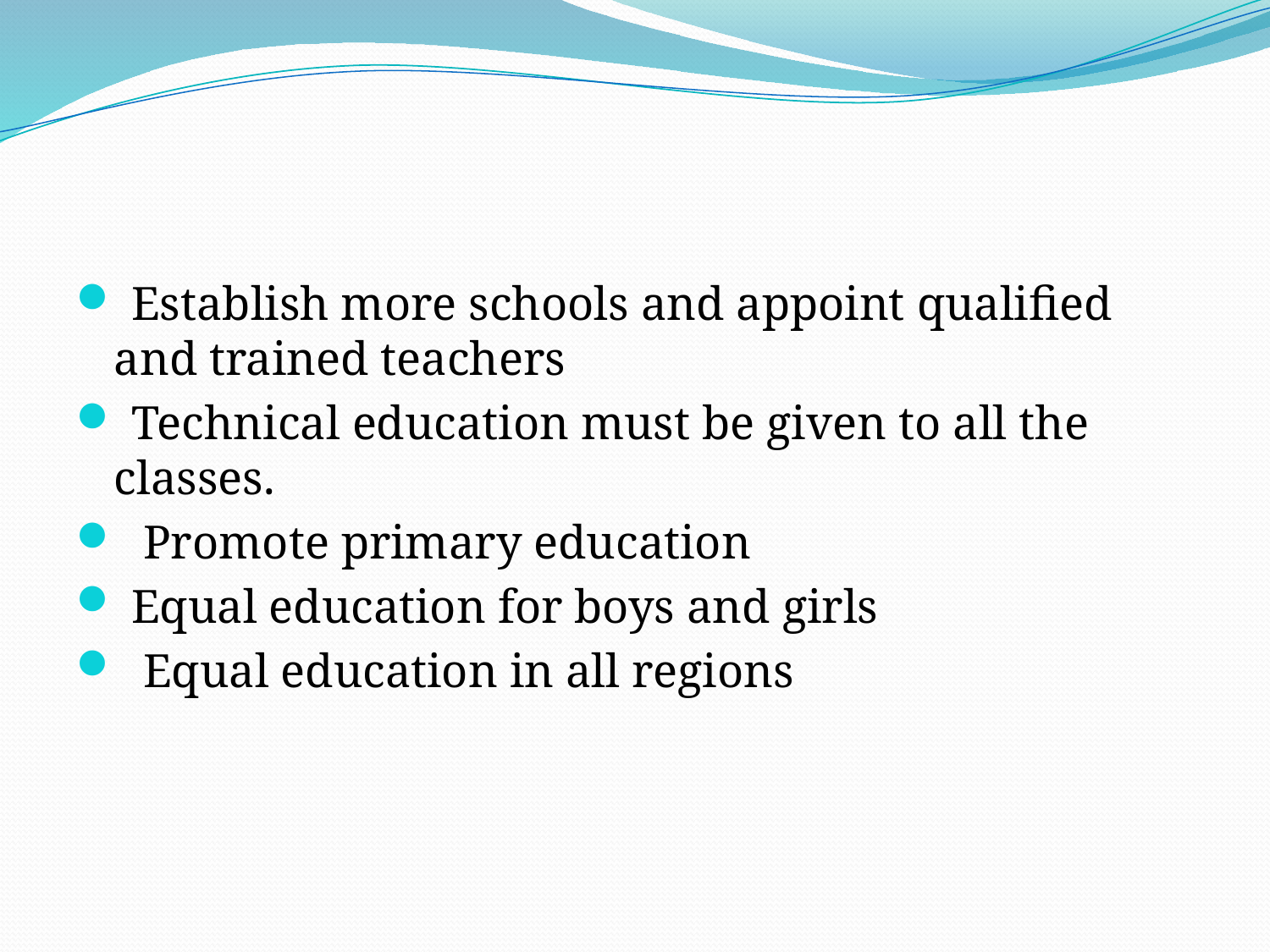

#
 Establish more schools and appoint qualified and trained teachers
 Technical education must be given to all the classes.
  Promote primary education
 Equal education for boys and girls
  Equal education in all regions